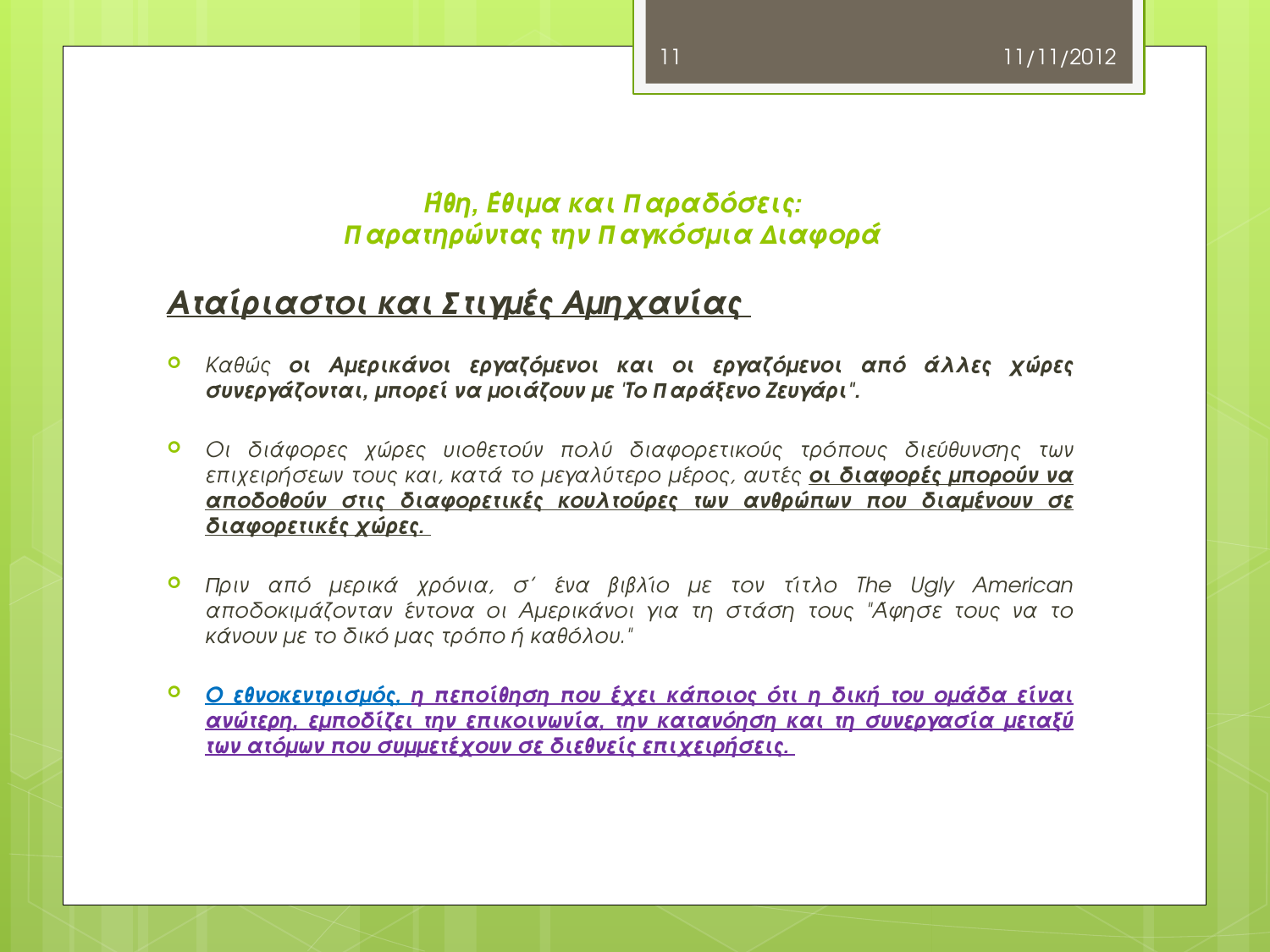

11
11/11/2012
# Ήθη, Έθιμα και Παραδόσεις: Παρατηρώντας την Παγκόσμια Διαφορά
Αταίριαστοι και Στιγμές Αμηχανίας

Καθώς οι Αμερικάνοι εργαζόμενοι και οι εργαζόμενοι από άλλες χώρες συνεργάζονται, μπορεί να μοιάζουν με 'Το Παράξενο Ζευγάρι".

Οι διάφορες χώρες υιοθετούν πολύ διαφορετικούς τρόπους διεύθυνσης των επιχειρήσεων τους και, κατά το μεγαλύτερο μέρος, αυτές οι διαφορές μπορούν να αποδοθούν στις διαφορετικές κουλτούρες των ανθρώπων που διαμένουν σε διαφορετικές χώρες.

Πριν από μερικά χρόνια, σ’ ένα βιβλίο με τον τίτλο The Ugly American αποδοκιμάζονταν έντονα οι Αμερικάνοι για τη στάση τους "Άφησε τους να το κάνουν με το δικό μας τρόπο ή καθόλου."

Ο εθνοκεντρισμός, η πεποίθηση που έχει κάποιος ότι η δική του ομάδα είναι ανώτερη, εμποδίζει την επικοινωνία, την κατανόηση και τη συνεργασία μεταξύ των ατόμων που συμμετέχουν σε διεθνείς επιχειρήσεις.